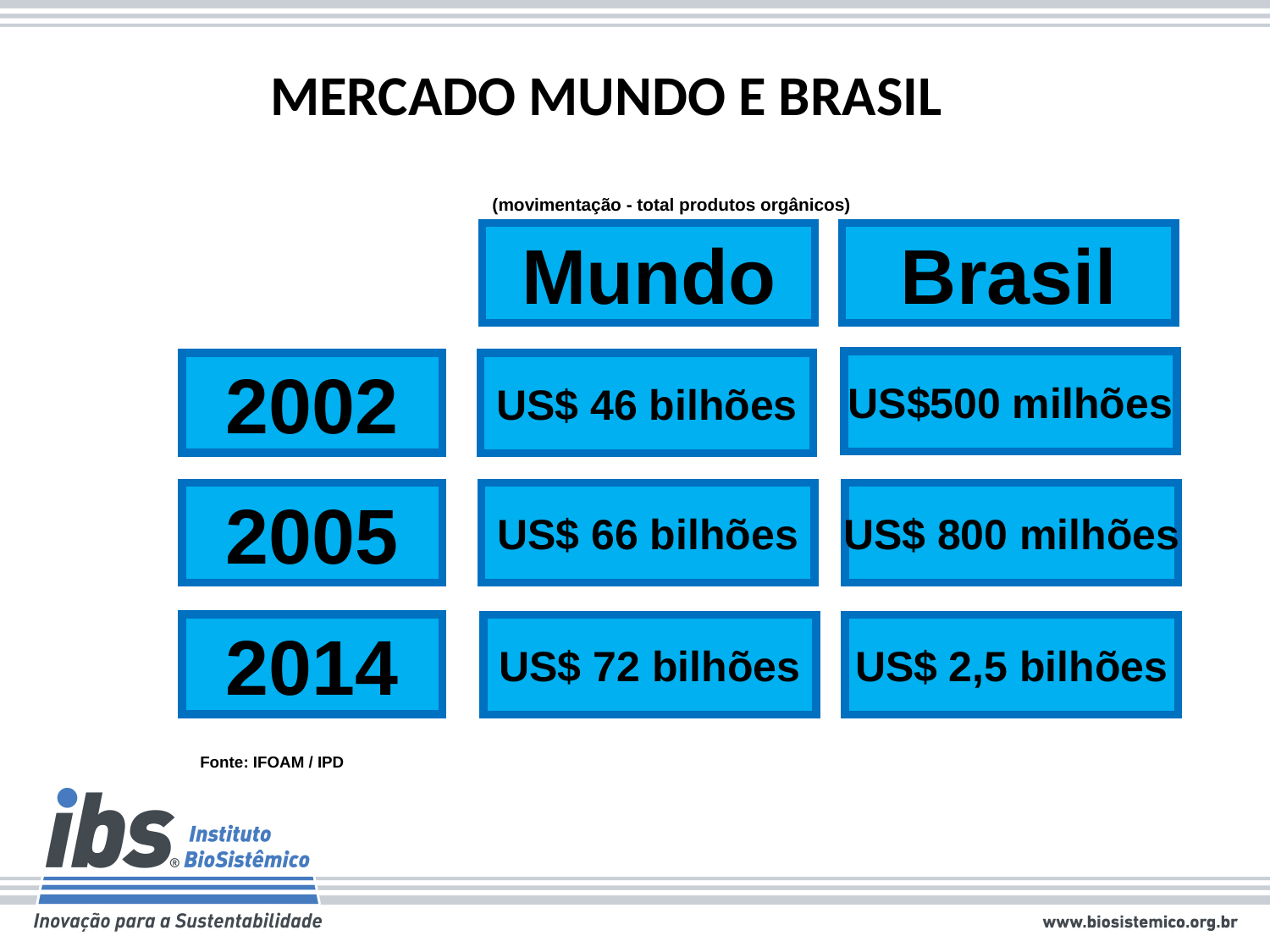

MERCADO MUNDO E BRASIL
(movimentação - total produtos orgânicos)
Mundo
Brasil
US$500 milhões
2002
US$ 46 bilhões
2005
US$ 66 bilhões
US$ 800 milhões
2014
US$ 72 bilhões
US$ 2,5 bilhões
Fonte: IFOAM / IPD